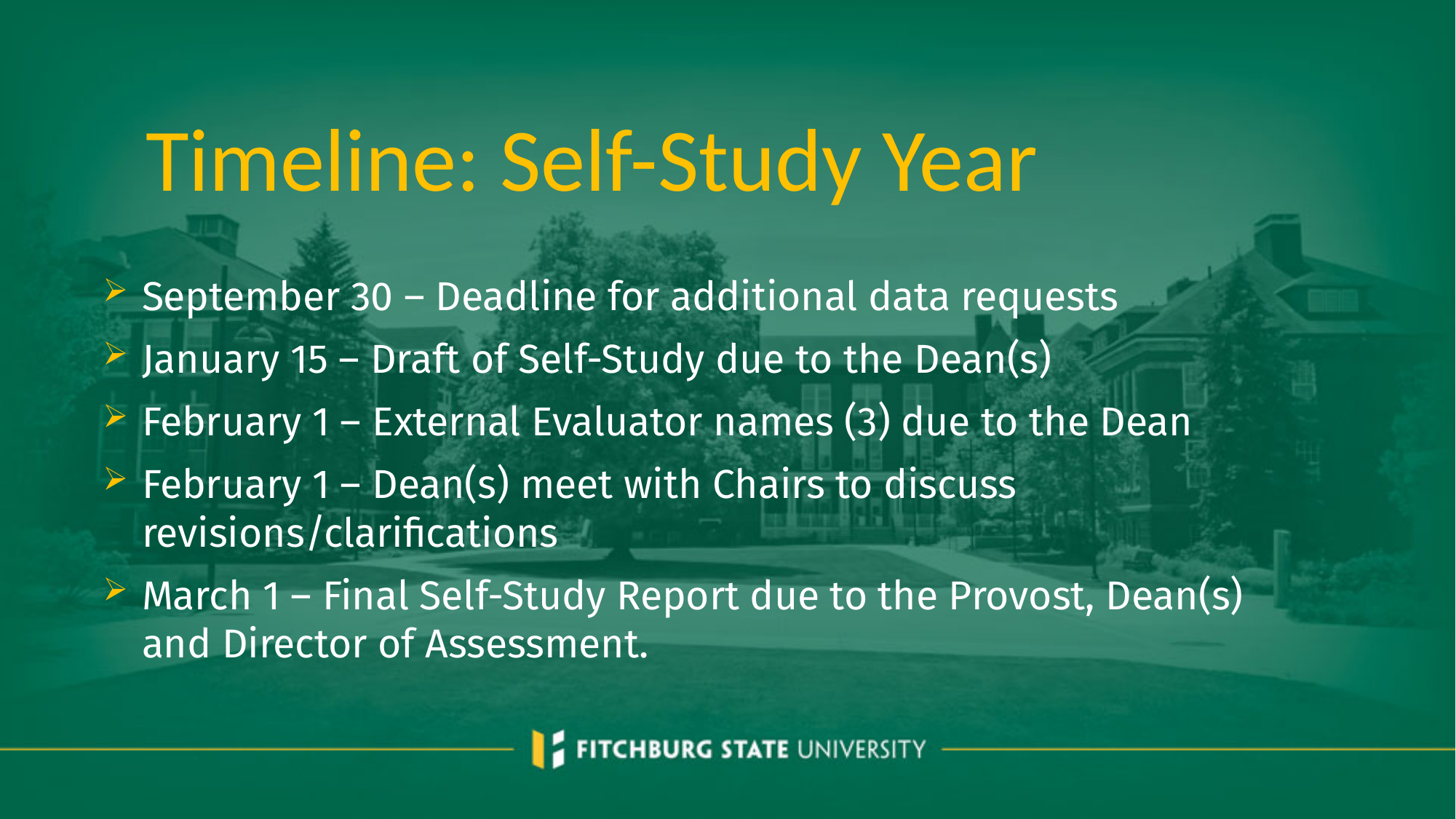

# Timeline: Self-Study Year
September 30 – Deadline for additional data requests
January 15 – Draft of Self-Study due to the Dean(s)
February 1 – External Evaluator names (3) due to the Dean
February 1 – Dean(s) meet with Chairs to discuss revisions/clarifications
March 1 – Final Self-Study Report due to the Provost, Dean(s) and Director of Assessment.